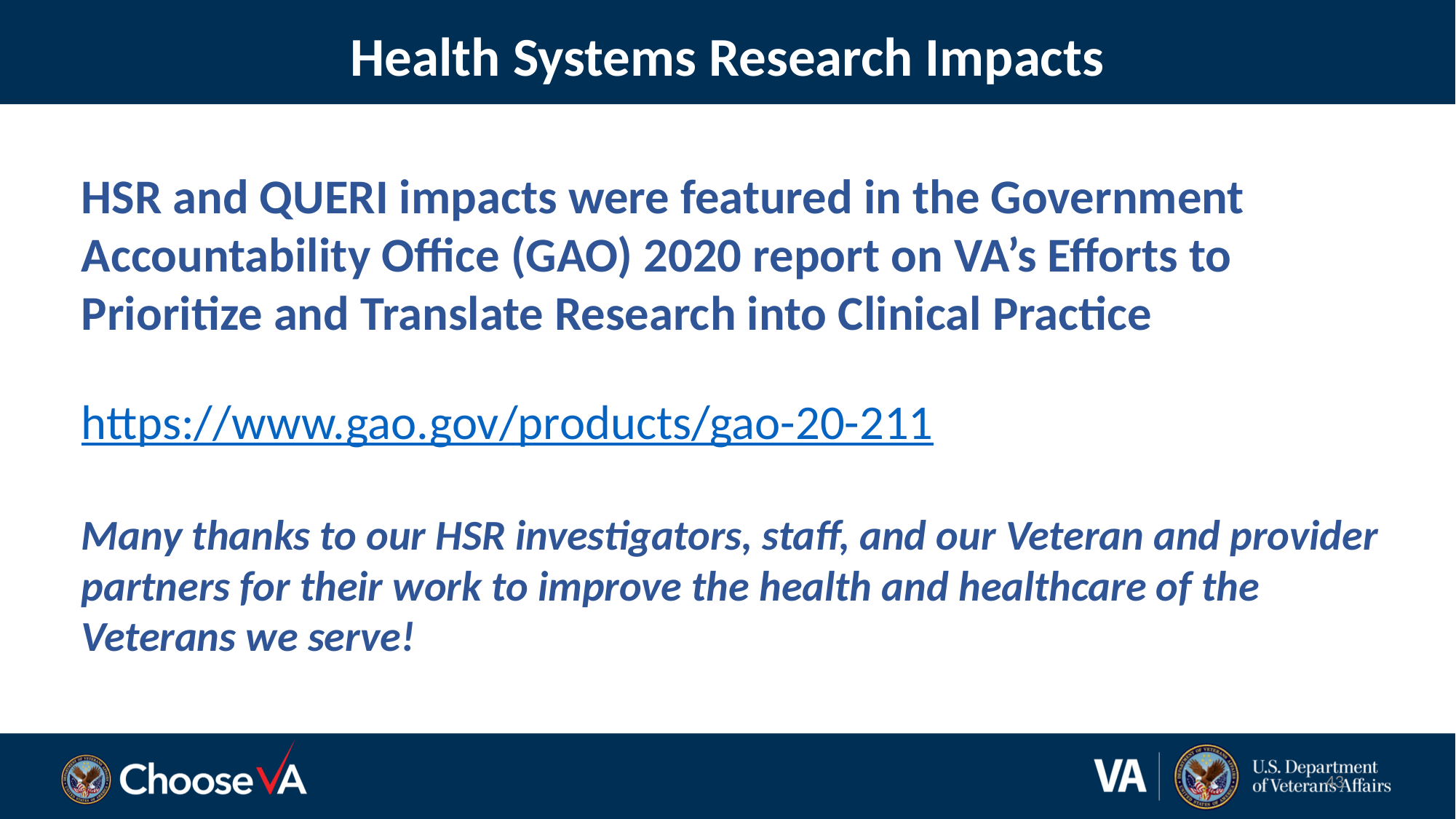

Health Systems Research Impacts

HSR and QUERI impacts were featured in the Government Accountability Office (GAO) 2020 report on VA’s Efforts to Prioritize and Translate Research into Clinical Practice

https://www.gao.gov/products/gao-20-211

Many thanks to our HSR investigators, staff, and our Veteran and provider partners for their work to improve the health and healthcare of the Veterans we serve!

43